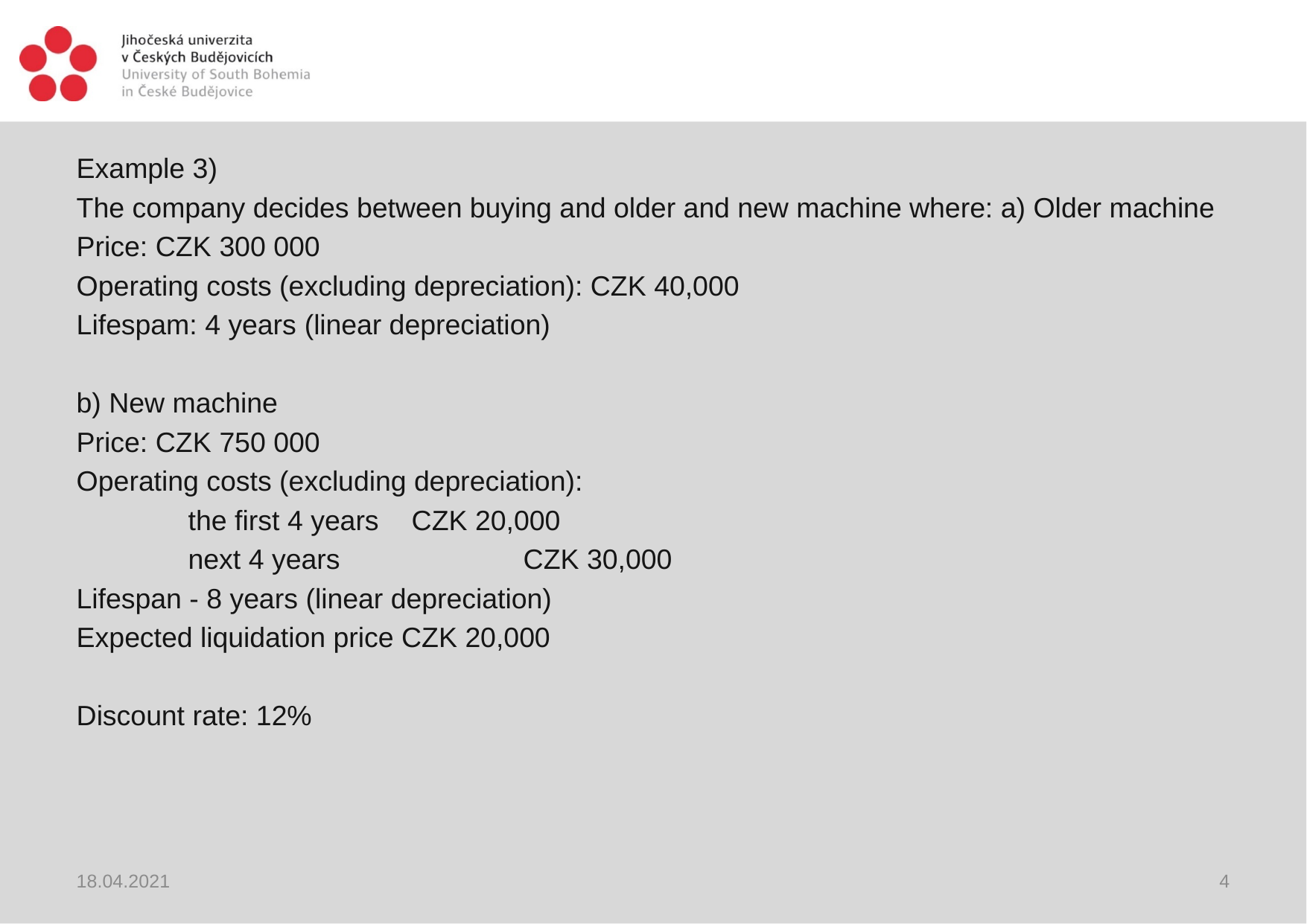

#
Example 3)
The company decides between buying and older and new machine where: a) Older machine
Price: CZK 300 000
Operating costs (excluding depreciation): CZK 40,000
Lifespam: 4 years (linear depreciation)

b) New machine
Price: CZK 750 000
Operating costs (excluding depreciation):
	the first 4 years 	CZK 20,000
	next 4 years		CZK 30,000
Lifespan - 8 years (linear depreciation)
Expected liquidation price CZK 20,000

Discount rate: 12%

18.04.2021
4